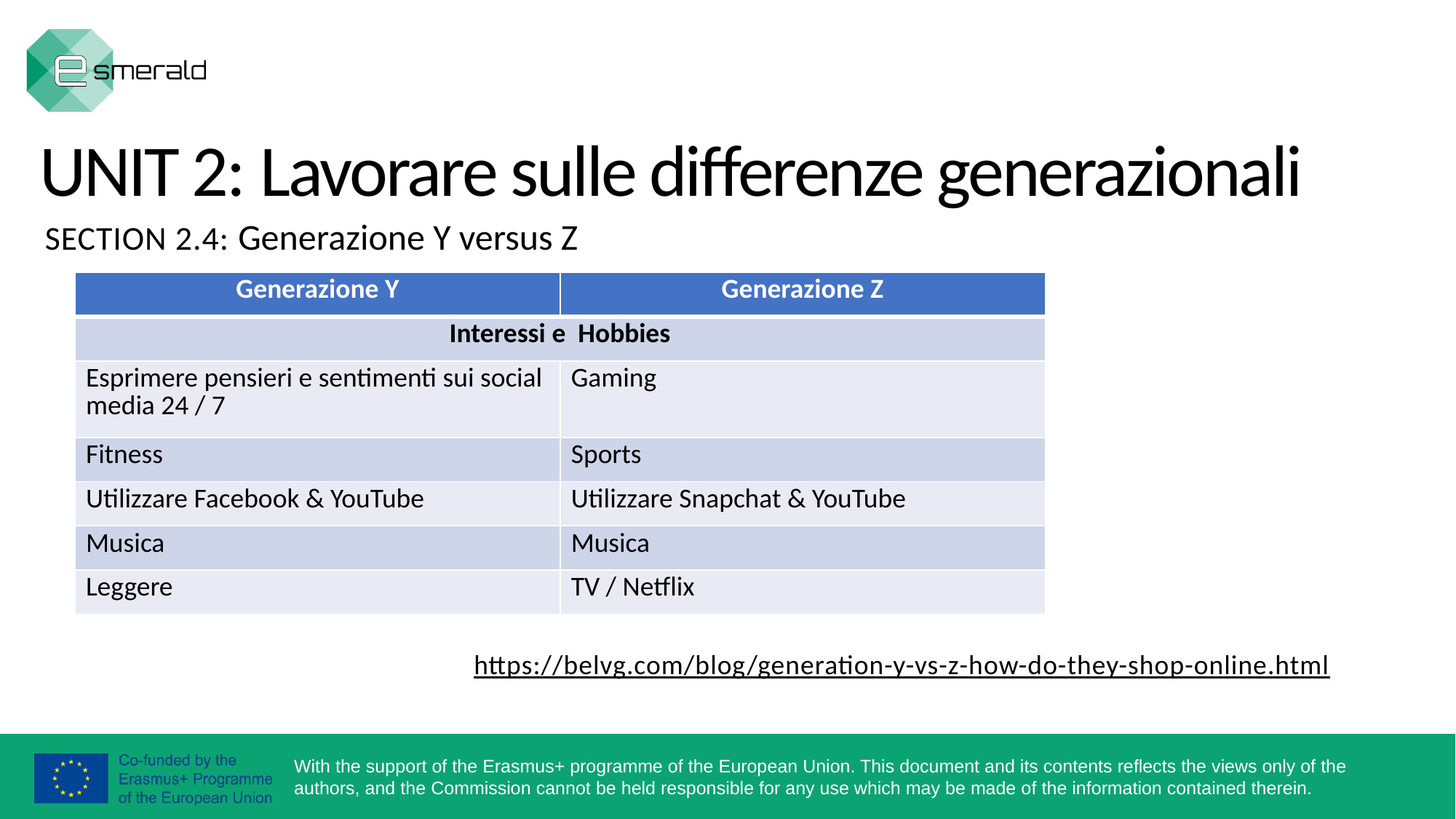

UNIT 2: Lavorare sulle differenze generazionali
SECTION 2.4: Generazione Y versus Z
| Generazione Y | Generazione Z |
| --- | --- |
| Interessi e Hobbies |  |
| Esprimere pensieri e sentimenti sui social media 24 / 7 | Gaming |
| Fitness | Sports |
| Utilizzare Facebook & YouTube | Utilizzare Snapchat & YouTube |
| Musica | Musica |
| Leggere | TV / Netflix |
https://belvg.com/blog/generation-y-vs-z-how-do-they-shop-online.html